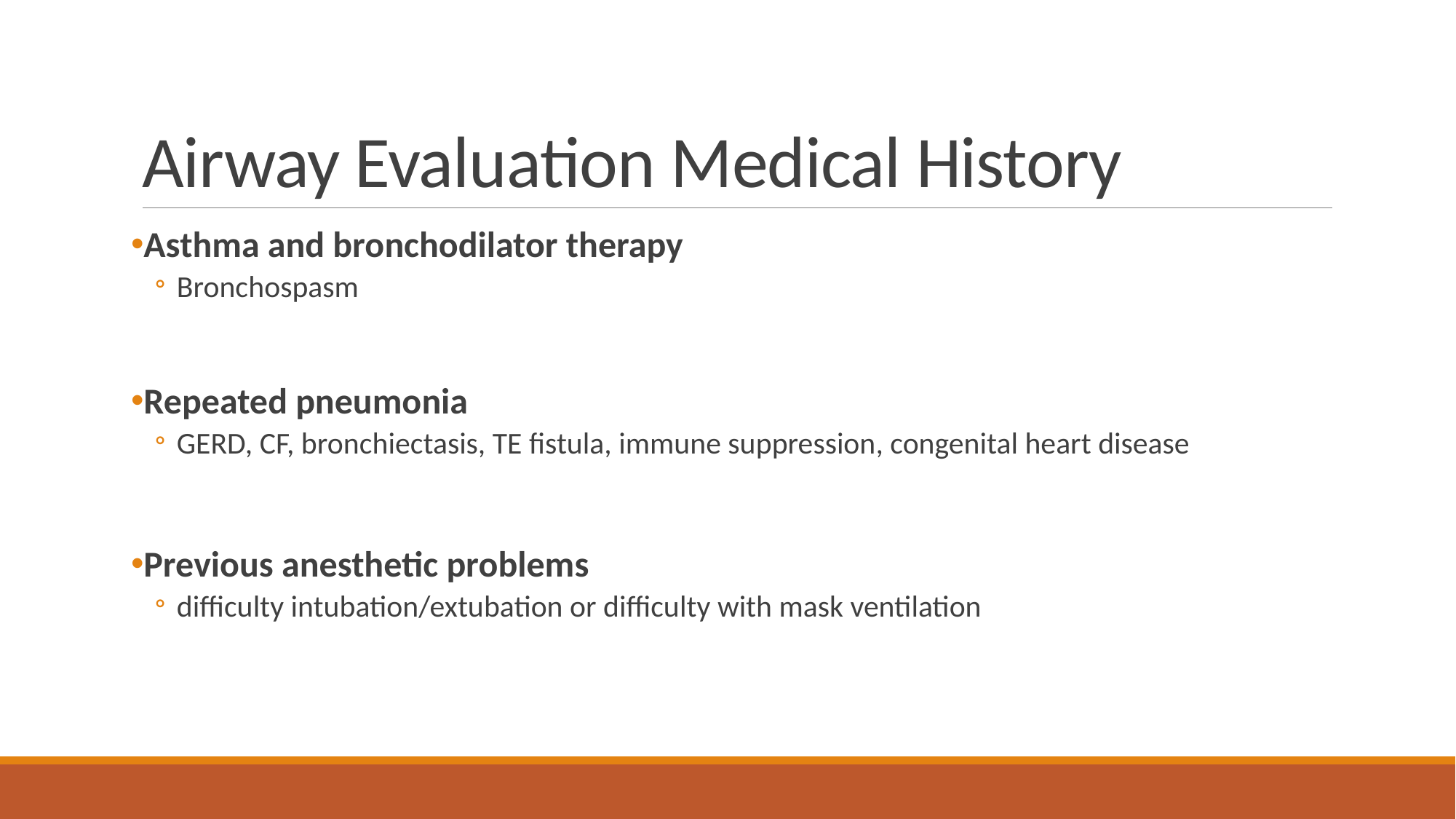

# Airway Evaluation Medical History
Asthma and bronchodilator therapy
Bronchospasm

Repeated pneumonia
GERD, CF, bronchiectasis, TE fistula, immune suppression, congenital heart disease

Previous anesthetic problems
difficulty intubation/extubation or difficulty with mask ventilation